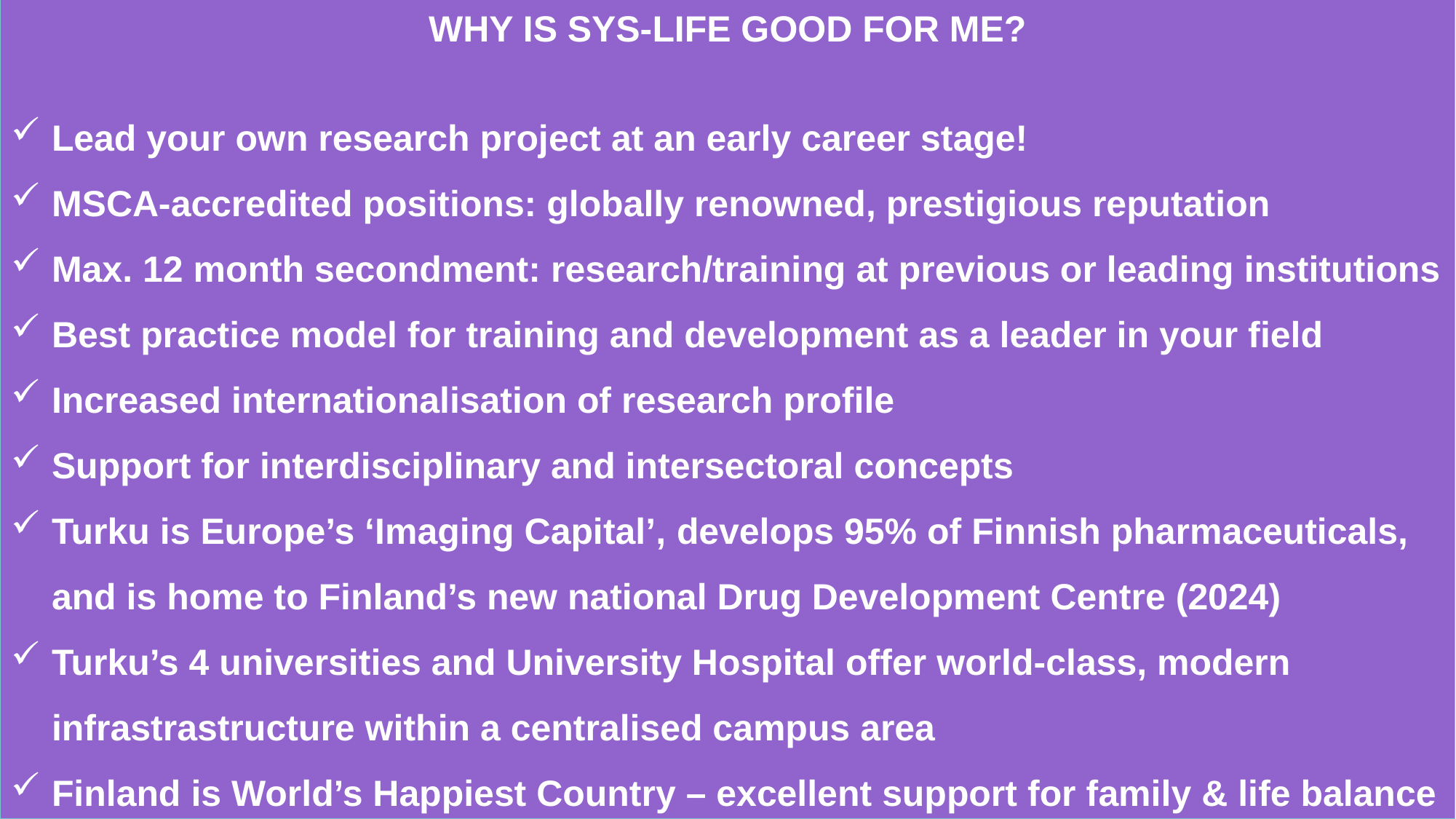

WHY IS SYS-LIFE GOOD FOR ME?

Lead your own research project at an early career stage!
MSCA-accredited positions: globally renowned, prestigious reputation
Max. 12 month secondment: research/training at previous or leading institutions
Best practice model for training and development as a leader in your field
Increased internationalisation of research profile
Support for interdisciplinary and intersectoral concepts
Turku is Europe’s ‘Imaging Capital’, develops 95% of Finnish pharmaceuticals, and is home to Finland’s new national Drug Development Centre (2024)
Turku’s 4 universities and University Hospital offer world-class, modern infrastrastructure within a centralised campus area
Finland is World’s Happiest Country – excellent support for family & life balance